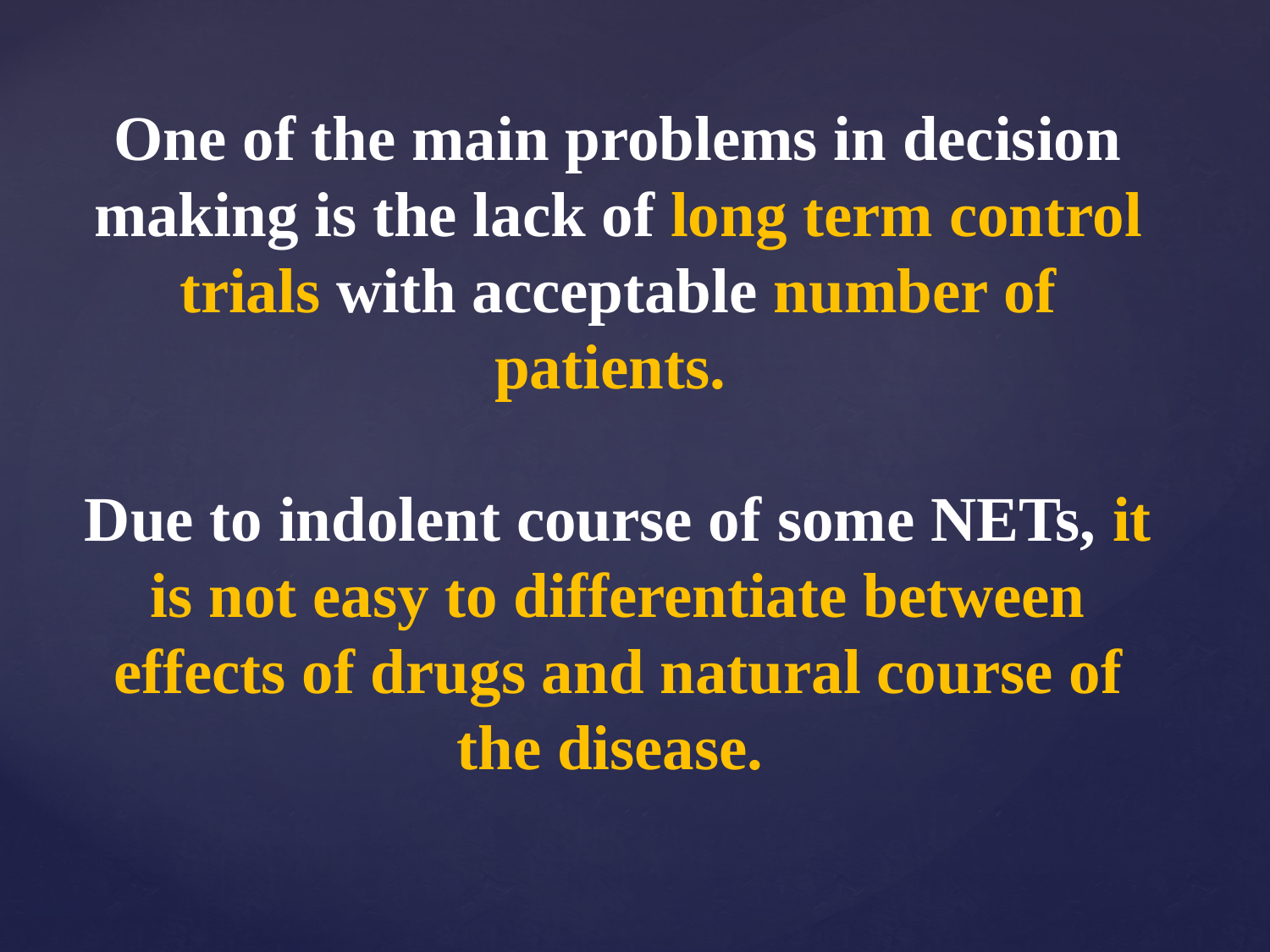

# One of the main problems in decision making is the lack of long term control trials with acceptable number of patients. Due to indolent course of some NETs, it is not easy to differentiate between effects of drugs and natural course of the disease.